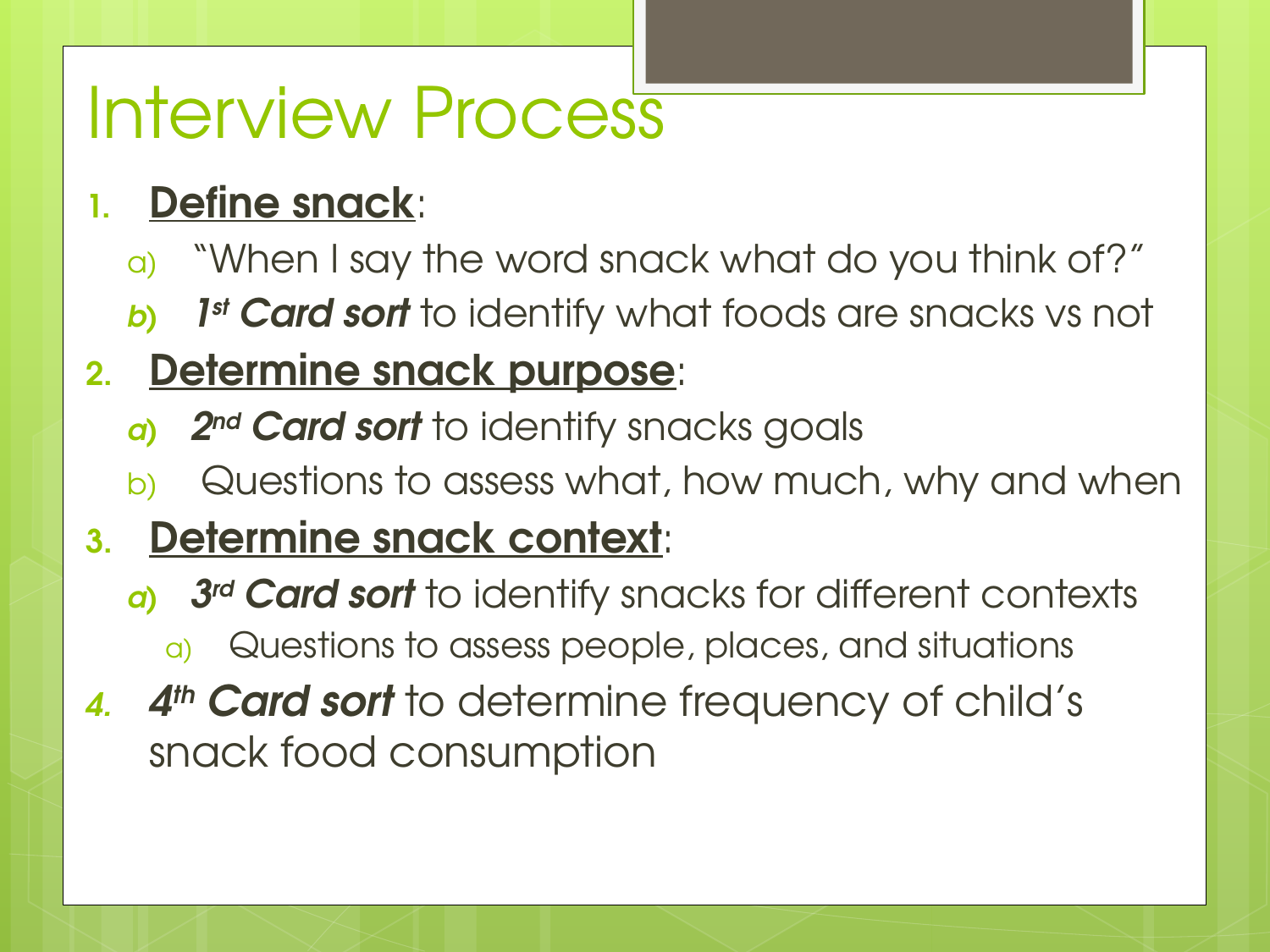

# Interview Process
Define snack:
“When I say the word snack what do you think of?”
1st Card sort to identify what foods are snacks vs not
Determine snack purpose:
2nd Card sort to identify snacks goals
 Questions to assess what, how much, why and when
Determine snack context:
3rd Card sort to identify snacks for different contexts
Questions to assess people, places, and situations
4th Card sort to determine frequency of child’s snack food consumption